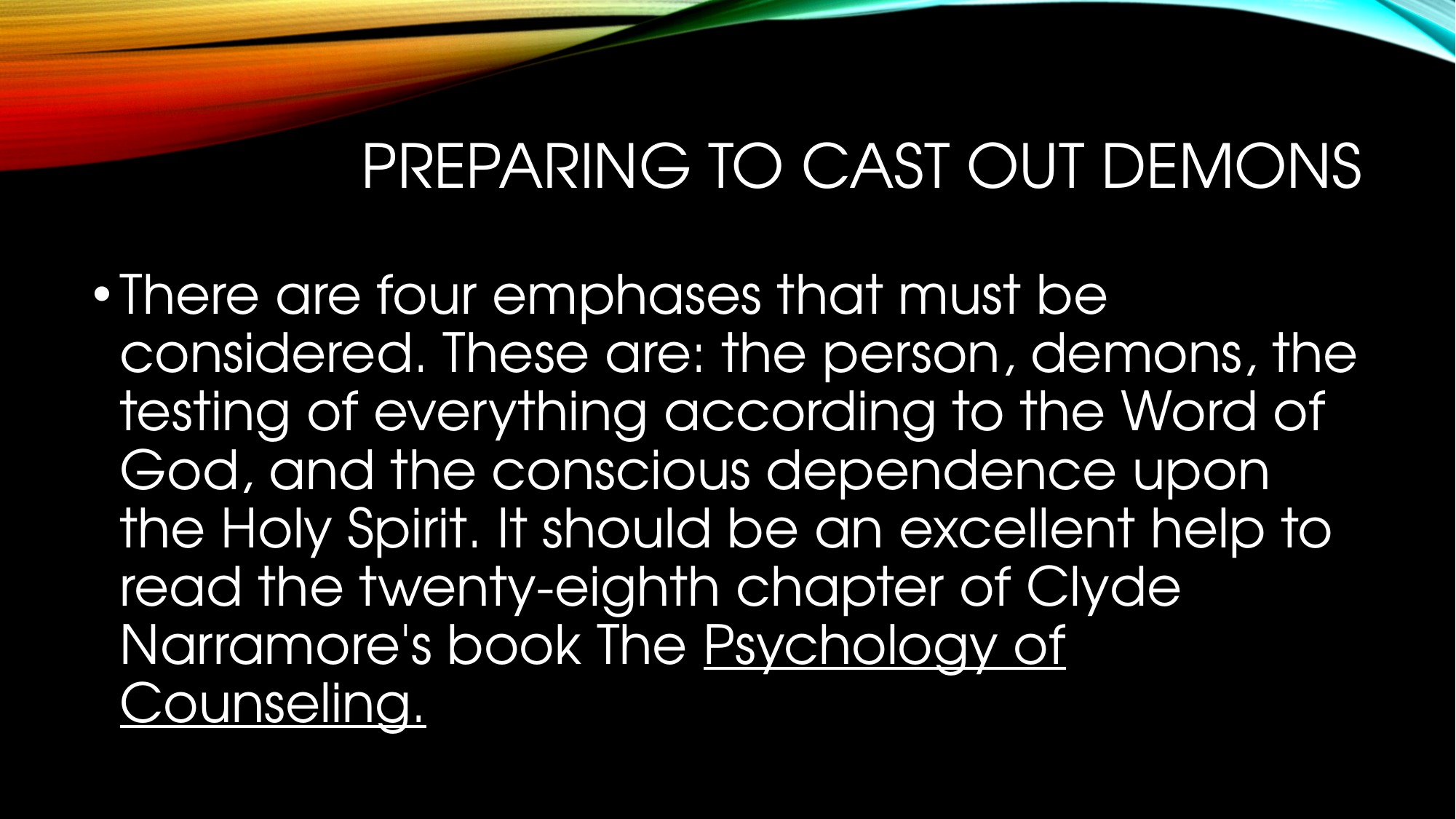

# PREPARING TO CAST OUT DEMONS
There are four emphases that must be considered. These are: the person, demons, the testing of everything according to the Word of God, and the conscious dependence upon the Holy Spirit. It should be an excellent help to read the twenty-eighth chapter of Clyde Narramore's book The Psychology of Counseling.